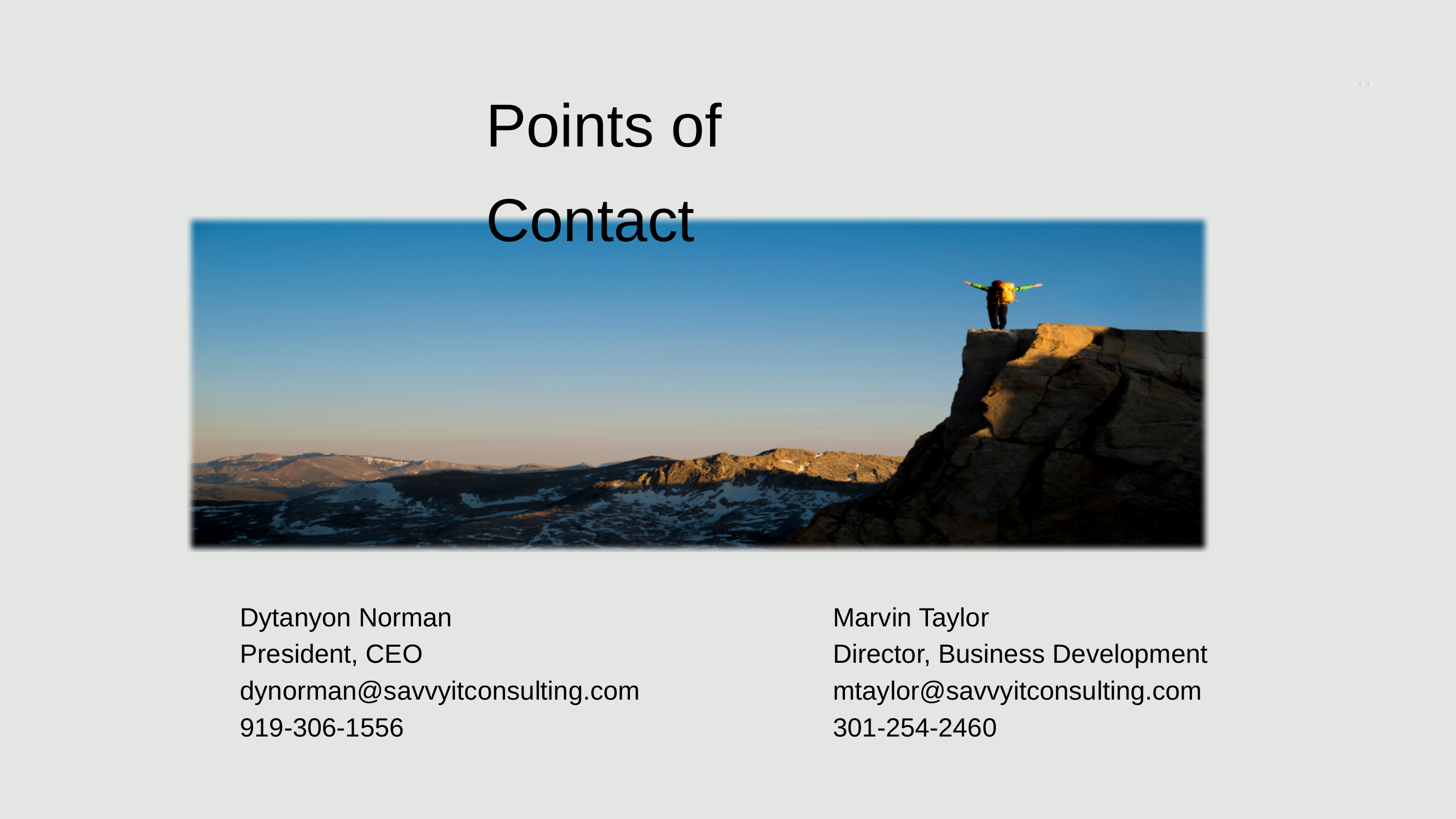

Points of Contact

Dytanyon Norman
President, CEO
dynorman@savvyitconsulting.com
919-306-1556

Marvin Taylor
Director, Business Development
mtaylor@savvyitconsulting.com
301-254-2460